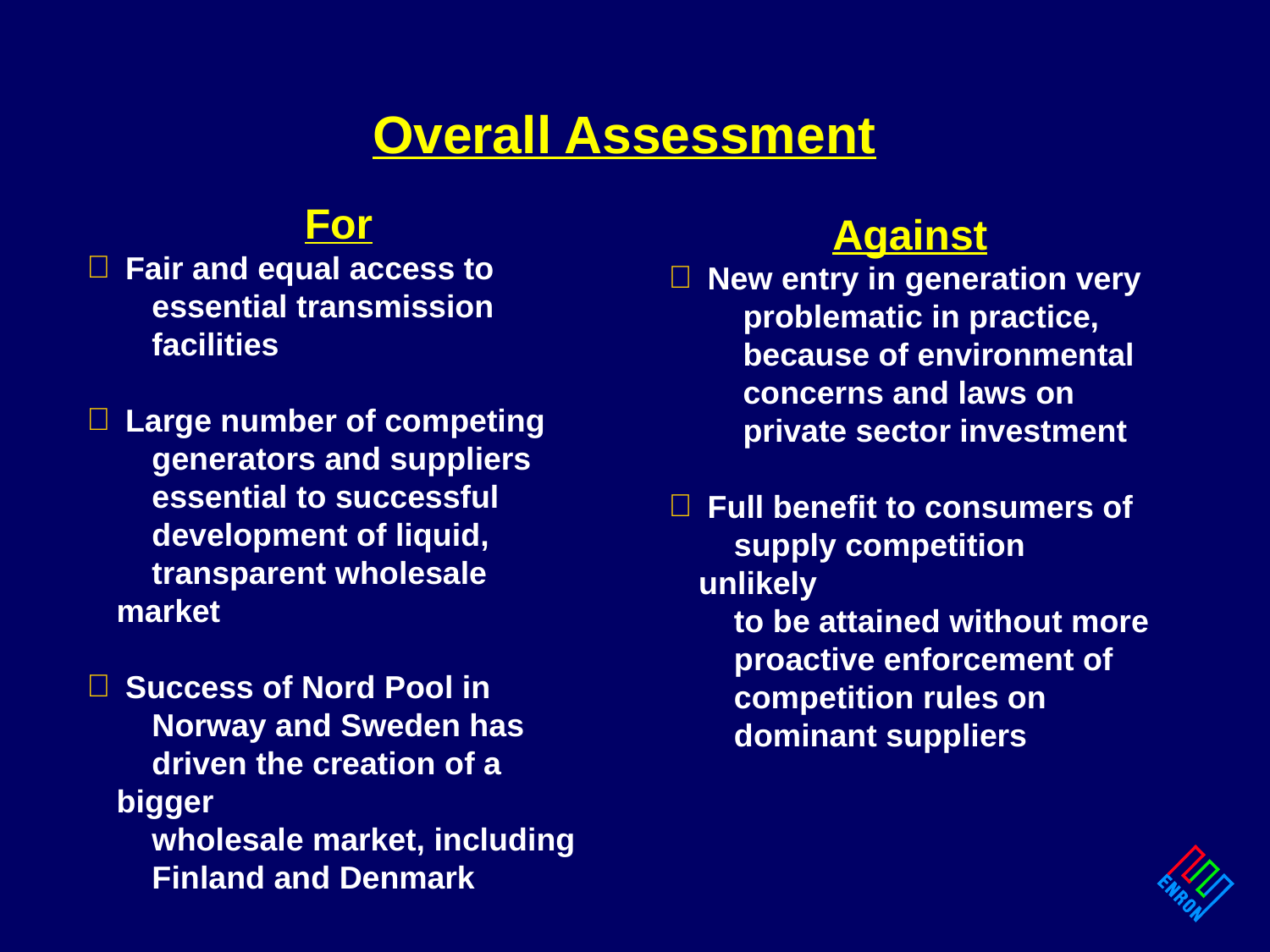

# Overall Assessment
For
 Fair and equal access to
    essential transmission
    facilities

 Large number of competing
    generators and suppliers
    essential to successful
    development of liquid,
    transparent wholesale market

 Success of Nord Pool in
    Norway and Sweden has
    driven the creation of a bigger
    wholesale market, including
    Finland and Denmark
Against
 New entry in generation very
     problematic in practice,
     because of environmental
     concerns and laws on
     private sector investment

 Full benefit to consumers of
    supply competition unlikely
    to be attained without more
    proactive enforcement of
    competition rules on
    dominant suppliers